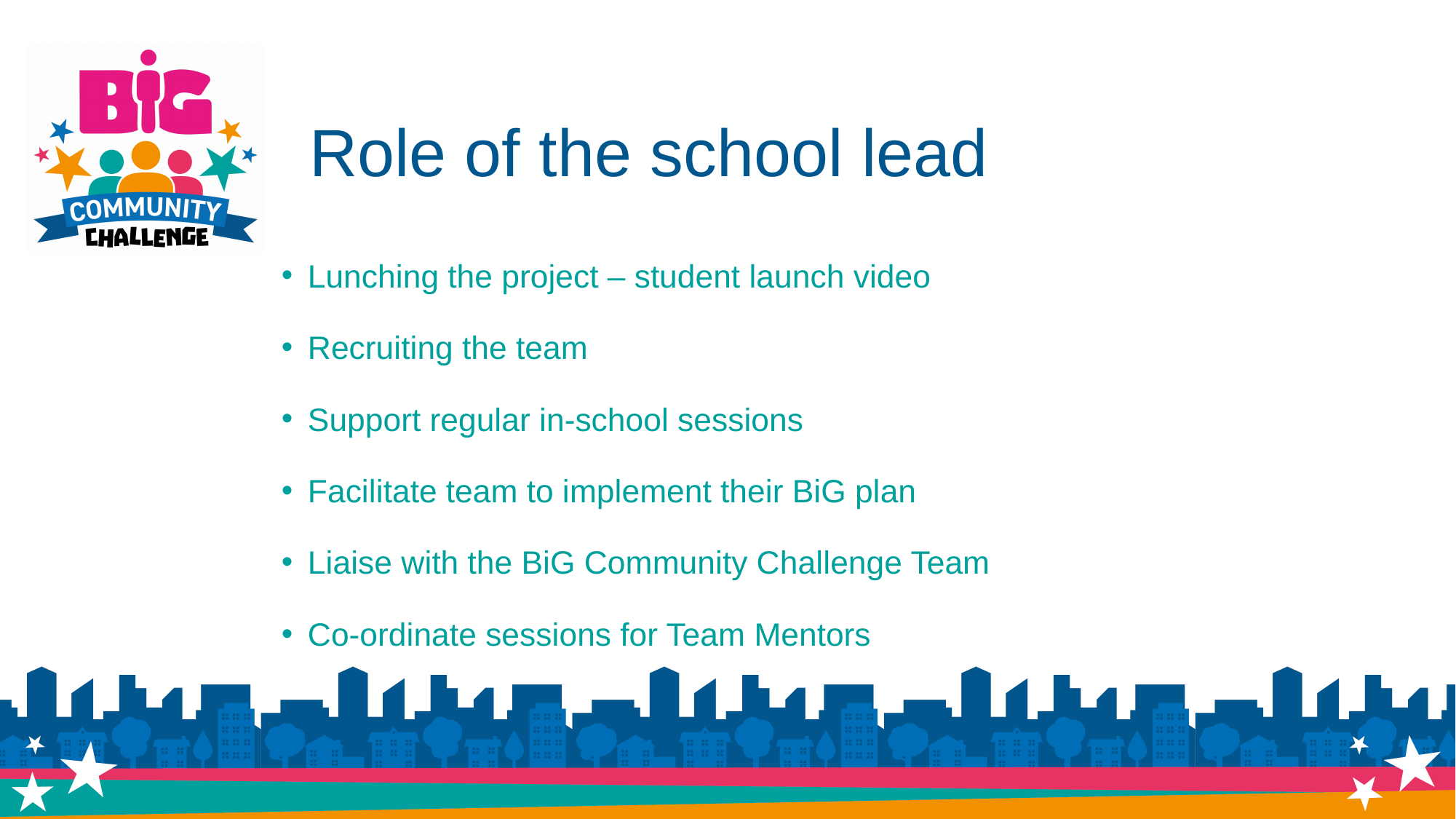

# Role of the school lead
Lunching the project – student launch video
Recruiting the team
Support regular in-school sessions
Facilitate team to implement their BiG plan
Liaise with the BiG Community Challenge Team
Co-ordinate sessions for Team Mentors